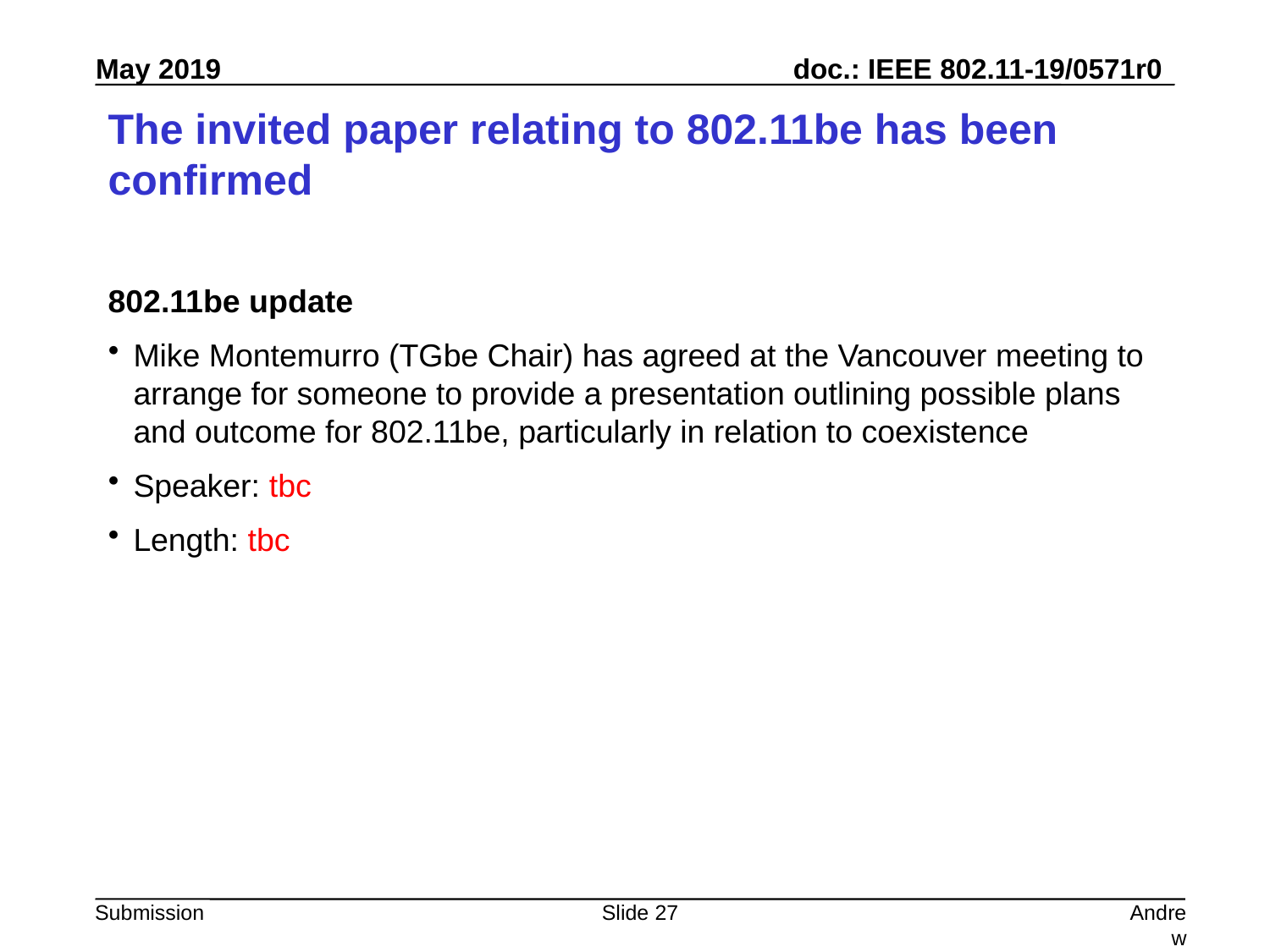

# The invited paper relating to 802.11be has been confirmed
802.11be update
Mike Montemurro (TGbe Chair) has agreed at the Vancouver meeting to arrange for someone to provide a presentation outlining possible plans and outcome for 802.11be, particularly in relation to coexistence
Speaker: tbc
Length: tbc
Slide 27
Andrew Myles, Cisco